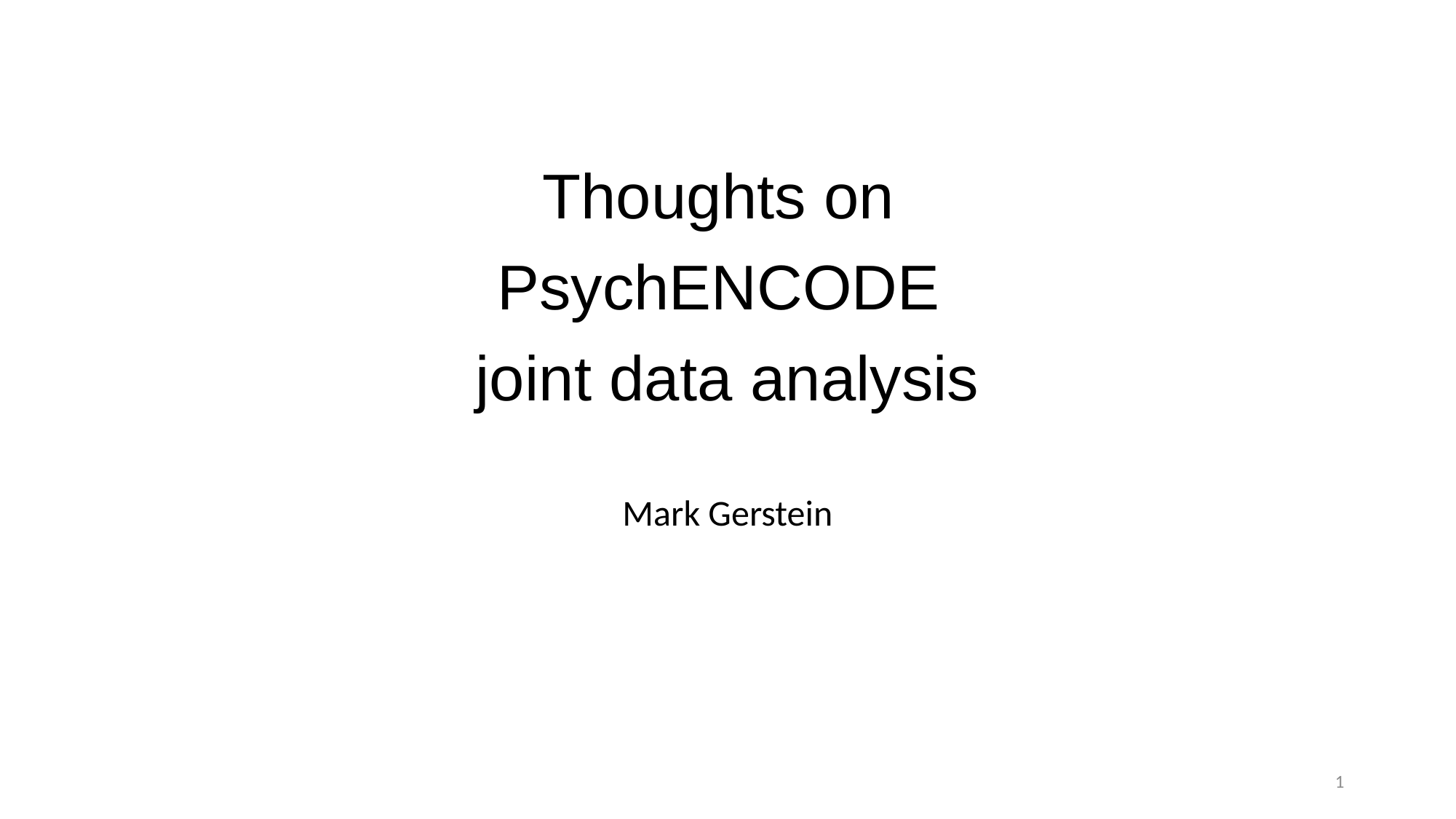

# Thoughts on PsychENCODE joint data analysis

Mark Gerstein
1